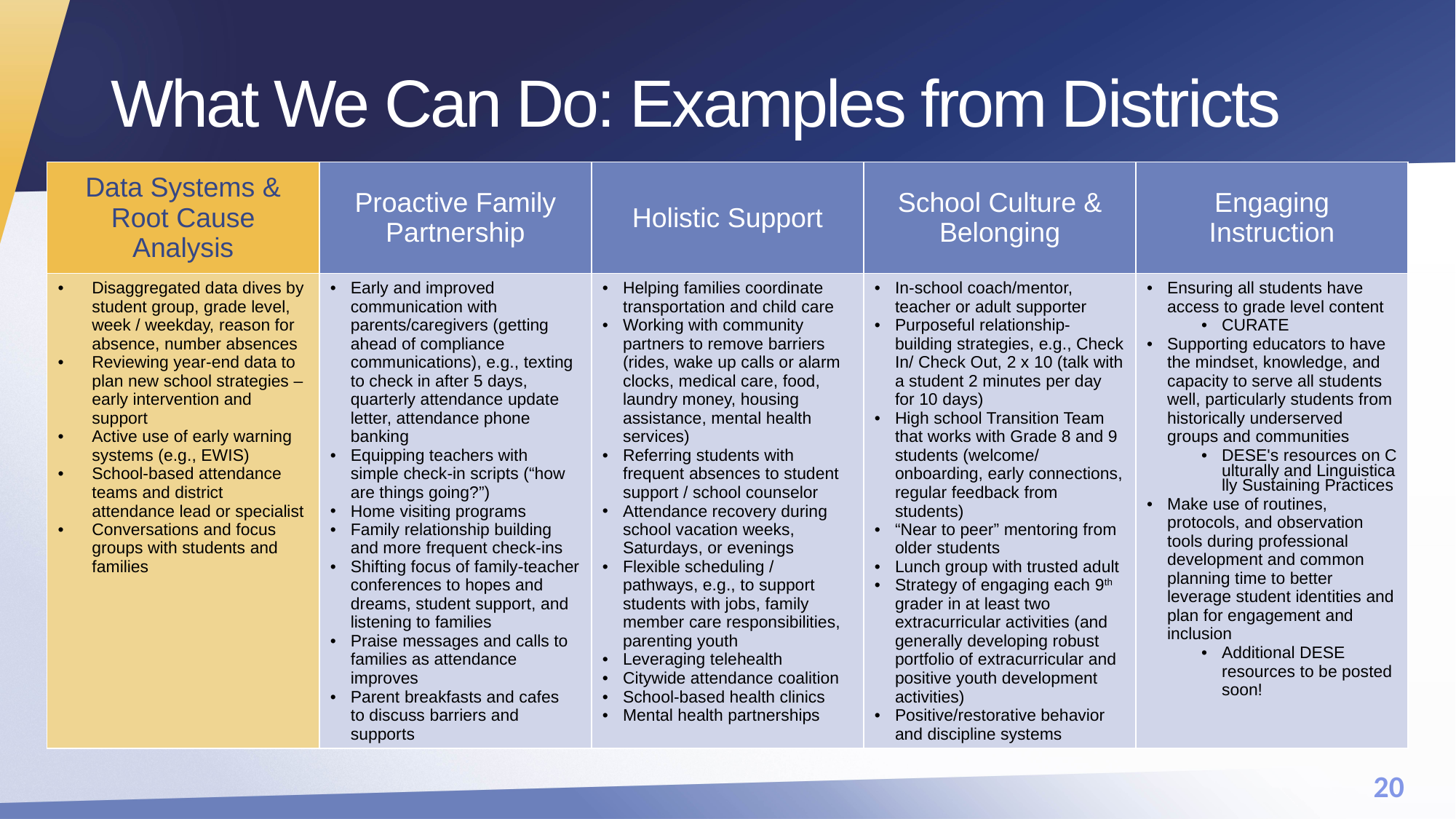

# What We Can Do: Examples from Districts
| Data Systems & Root Cause Analysis | Proactive Family Partnership | Holistic Support | School Culture & Belonging | Engaging Instruction |
| --- | --- | --- | --- | --- |
| Disaggregated data dives by student group, grade level, week / weekday, reason for absence, number absences Reviewing year-end data to plan new school strategies – early intervention and support Active use of early warning systems (e.g., EWIS) School-based attendance teams and district attendance lead or specialist Conversations and focus groups with students and families | Early and improved communication with parents/caregivers (getting ahead of compliance communications), e.g., texting to check in after 5 days, quarterly attendance update letter, attendance phone banking Equipping teachers with simple check-in scripts (“how are things going?”) Home visiting programs Family relationship building and more frequent check-ins Shifting focus of family-teacher conferences to hopes and dreams, student support, and listening to families Praise messages and calls to families as attendance improves Parent breakfasts and cafes to discuss barriers and supports | Helping families coordinate transportation and child care Working with community partners to remove barriers (rides, wake up calls or alarm clocks, medical care, food, laundry money, housing assistance, mental health services) Referring students with frequent absences to student support / school counselor Attendance recovery during school vacation weeks, Saturdays, or evenings Flexible scheduling / pathways, e.g., to support students with jobs, family member care responsibilities, parenting youth Leveraging telehealth Citywide attendance coalition School-based health clinics  Mental health partnerships | In-school coach/mentor, teacher or adult supporter Purposeful relationship-building strategies, e.g., Check In/ Check Out, 2 x 10 (talk with a student 2 minutes per day for 10 days) High school Transition Team that works with Grade 8 and 9 students (welcome/ onboarding, early connections, regular feedback from students) “Near to peer” mentoring from older students Lunch group with trusted adult Strategy of engaging each 9th grader in at least two extracurricular activities (and generally developing robust portfolio of extracurricular and positive youth development activities) Positive/restorative behavior and discipline systems | Ensuring all students have access to grade level content  CURATE Supporting educators to have the mindset, knowledge, and capacity to serve all students well, particularly students from historically underserved groups and communities DESE's resources on Culturally and Linguistically Sustaining Practices Make use of routines, protocols, and observation tools during professional development and common planning time to better leverage student identities and plan for engagement and inclusion  Additional DESE resources to be posted soon! |